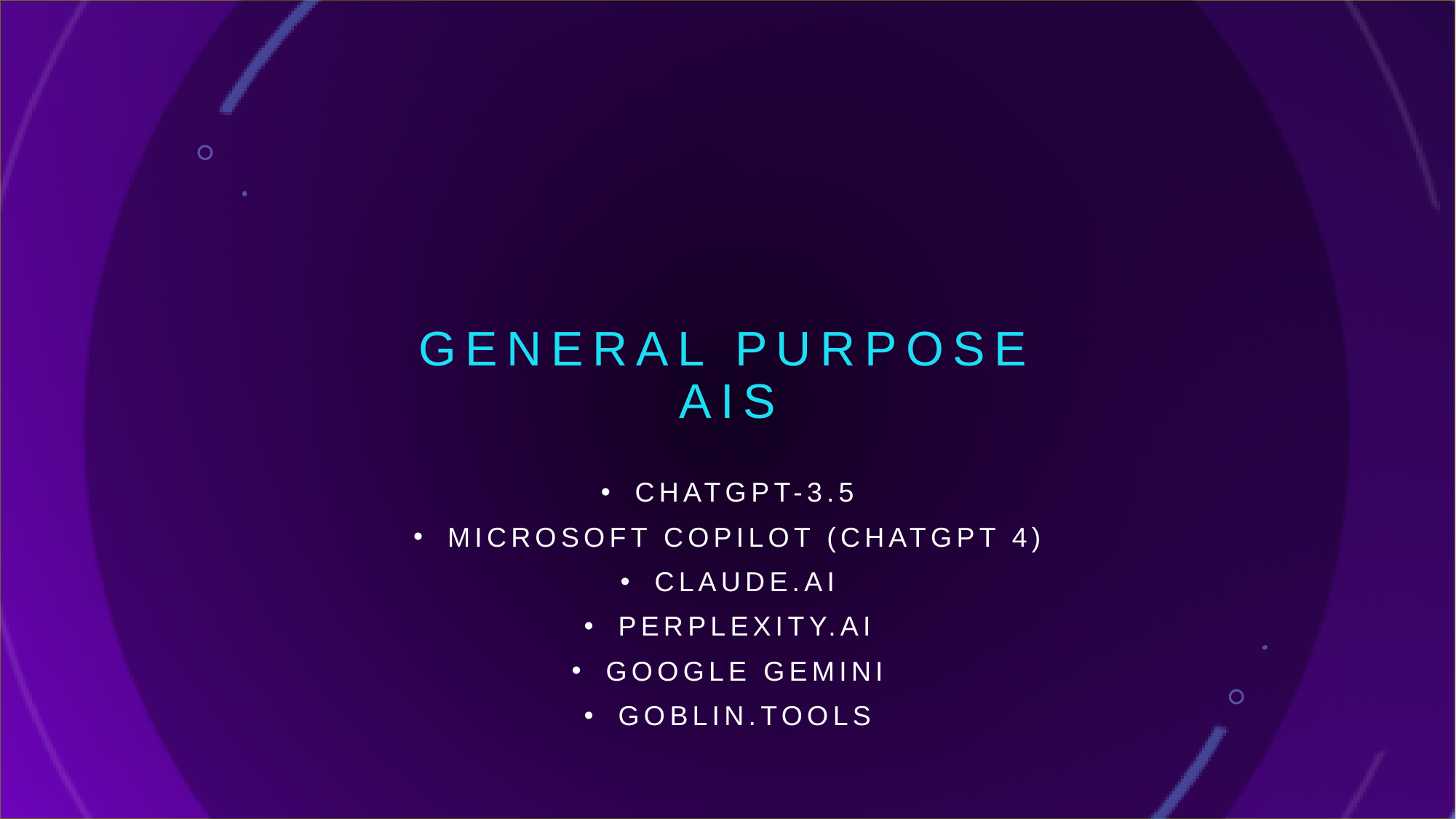

# General Purpose Ais
ChatGPT-3.5
Microsoft copilot (chatgpt 4)
Claude.ai
Perplexity.ai
Google gemini
goblin.tools